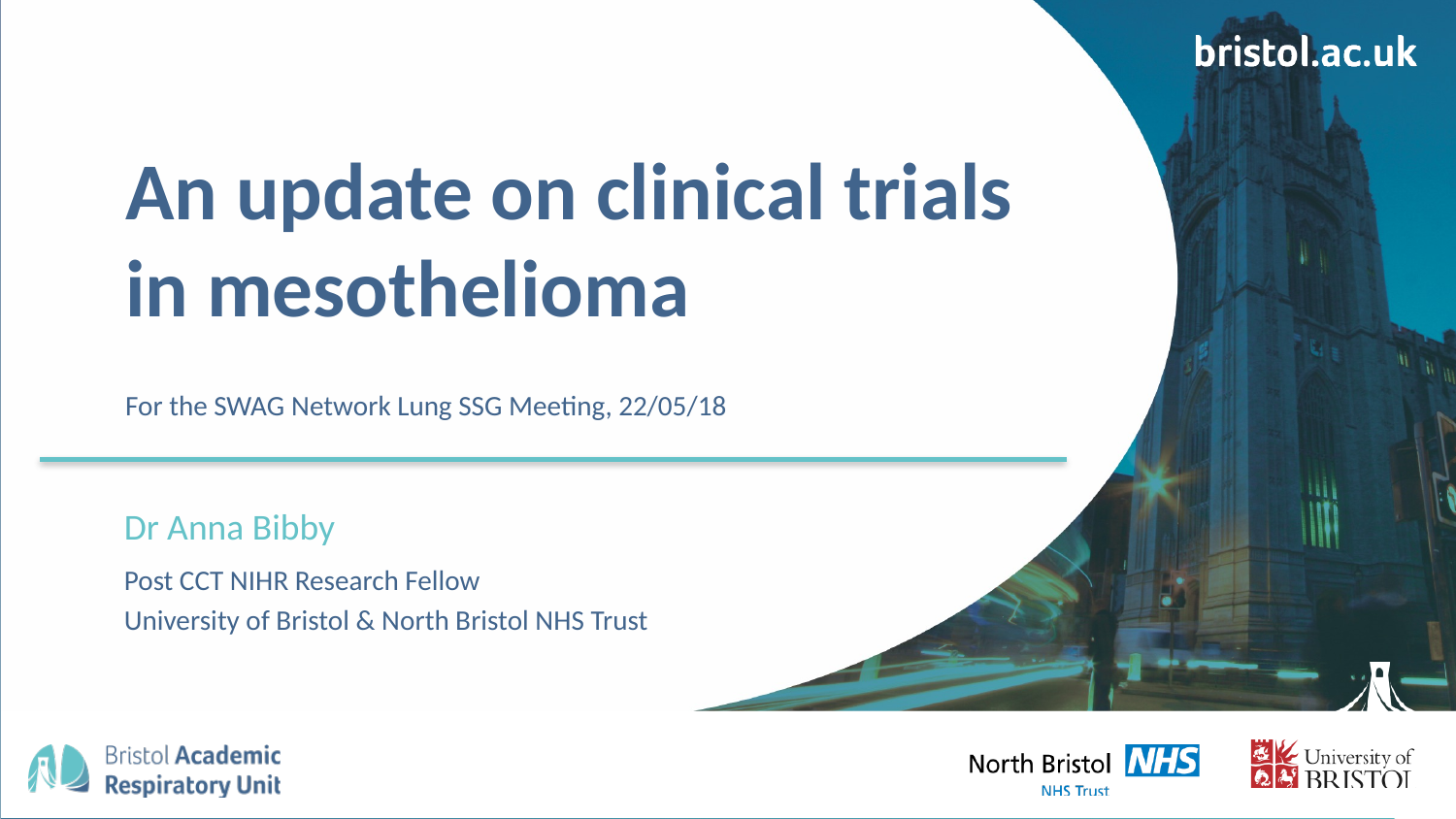

An update on clinical trials in mesothelioma
For the SWAG Network Lung SSG Meeting, 22/05/18
Dr Anna Bibby
Post CCT NIHR Research Fellow
University of Bristol & North Bristol NHS Trust